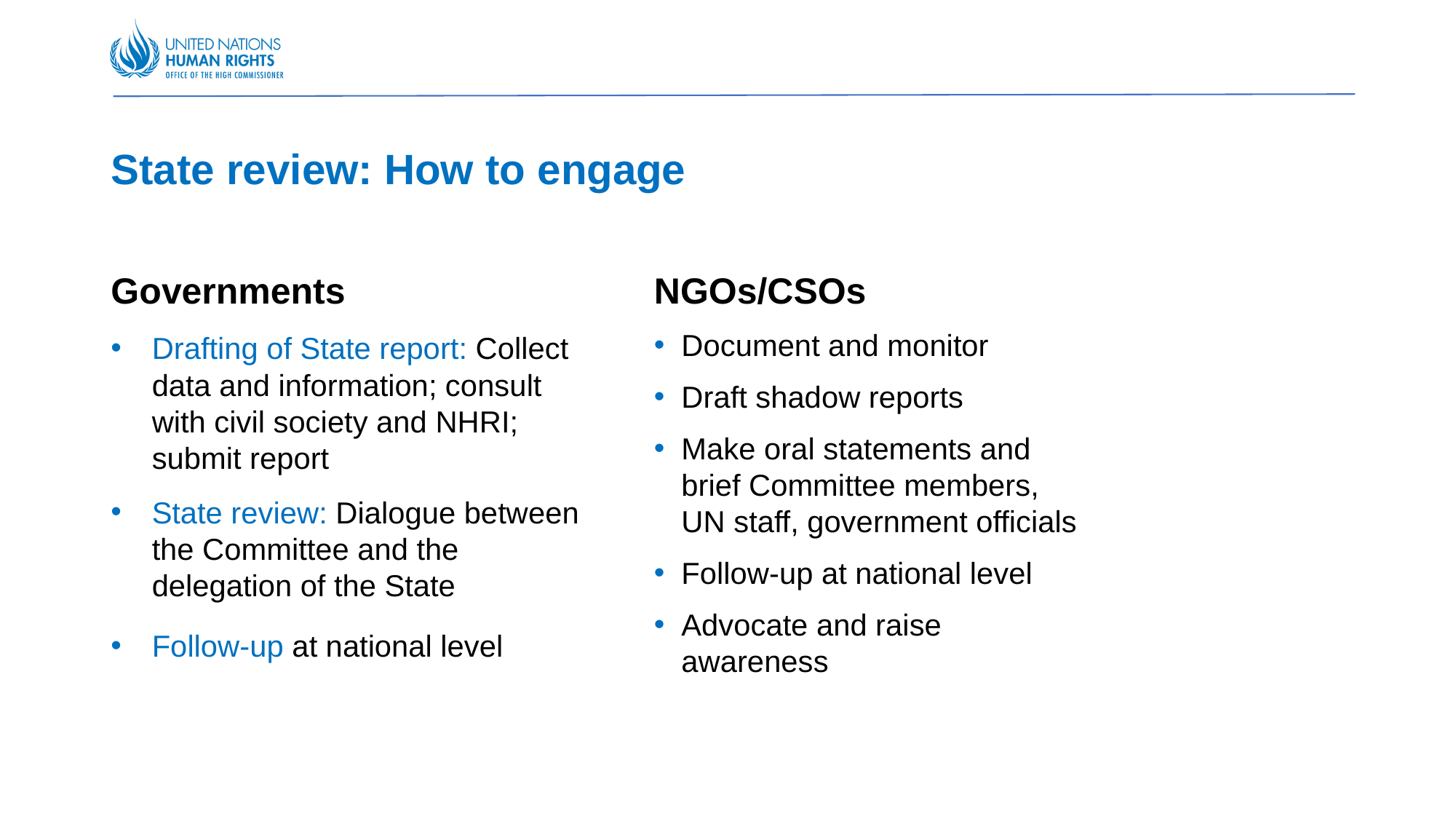

# State review: How to engage
Governments
Drafting of State report: Collect data and information; consult with civil society and NHRI; submit report
State review: Dialogue between the Committee and the delegation of the State
Follow-up at national level
NGOs/CSOs
Document and monitor
Draft shadow reports
Make oral statements and brief Committee members, UN staff, government officials
Follow-up at national level
Advocate and raise awareness